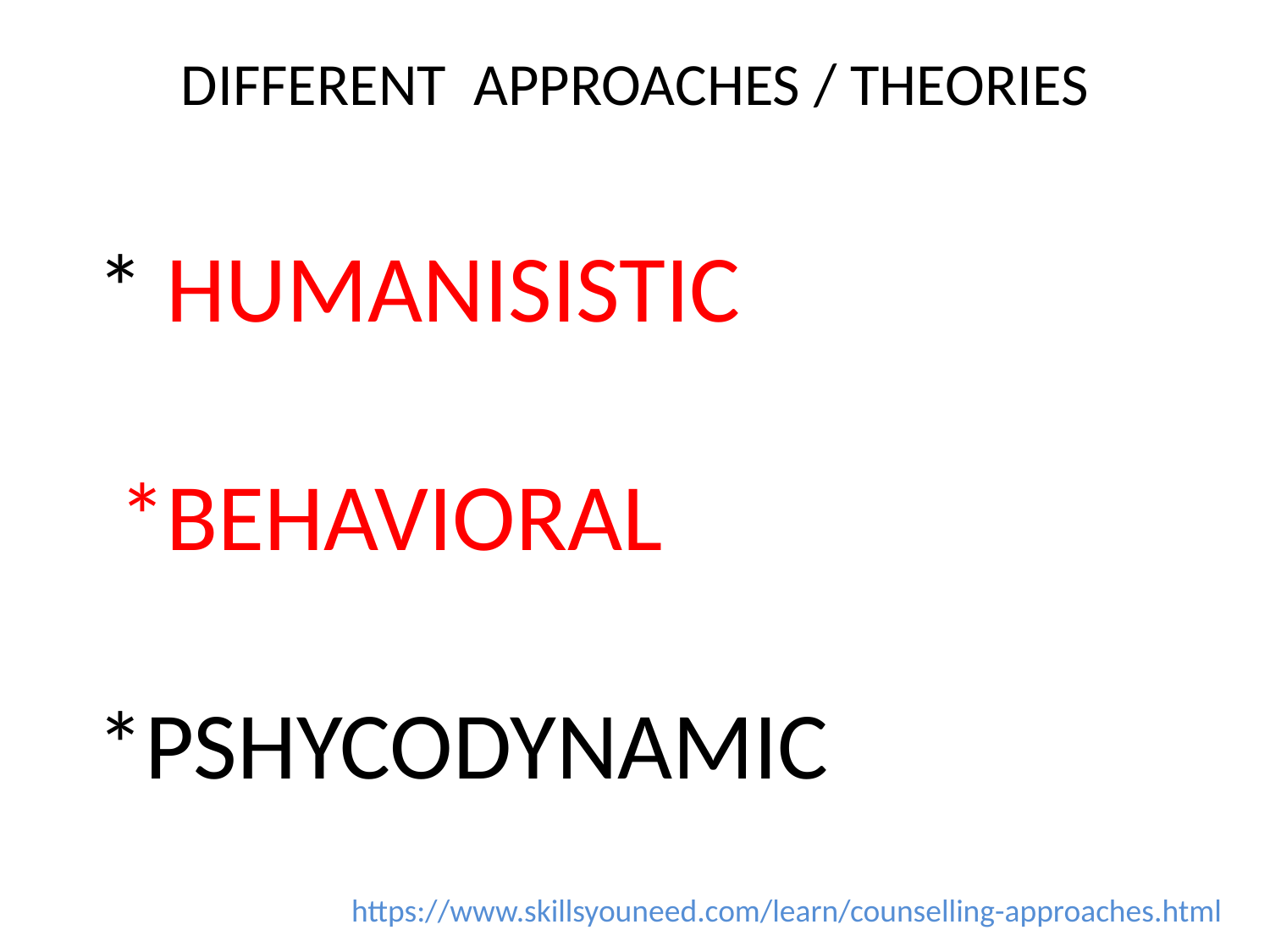

# DIFFERENT  APPROACHES / THEORIES

* HUMANISISTIC

 *BEHAVIORAL

*PSHYCODYNAMIC

https://www.skillsyouneed.com/learn/counselling-approaches.html